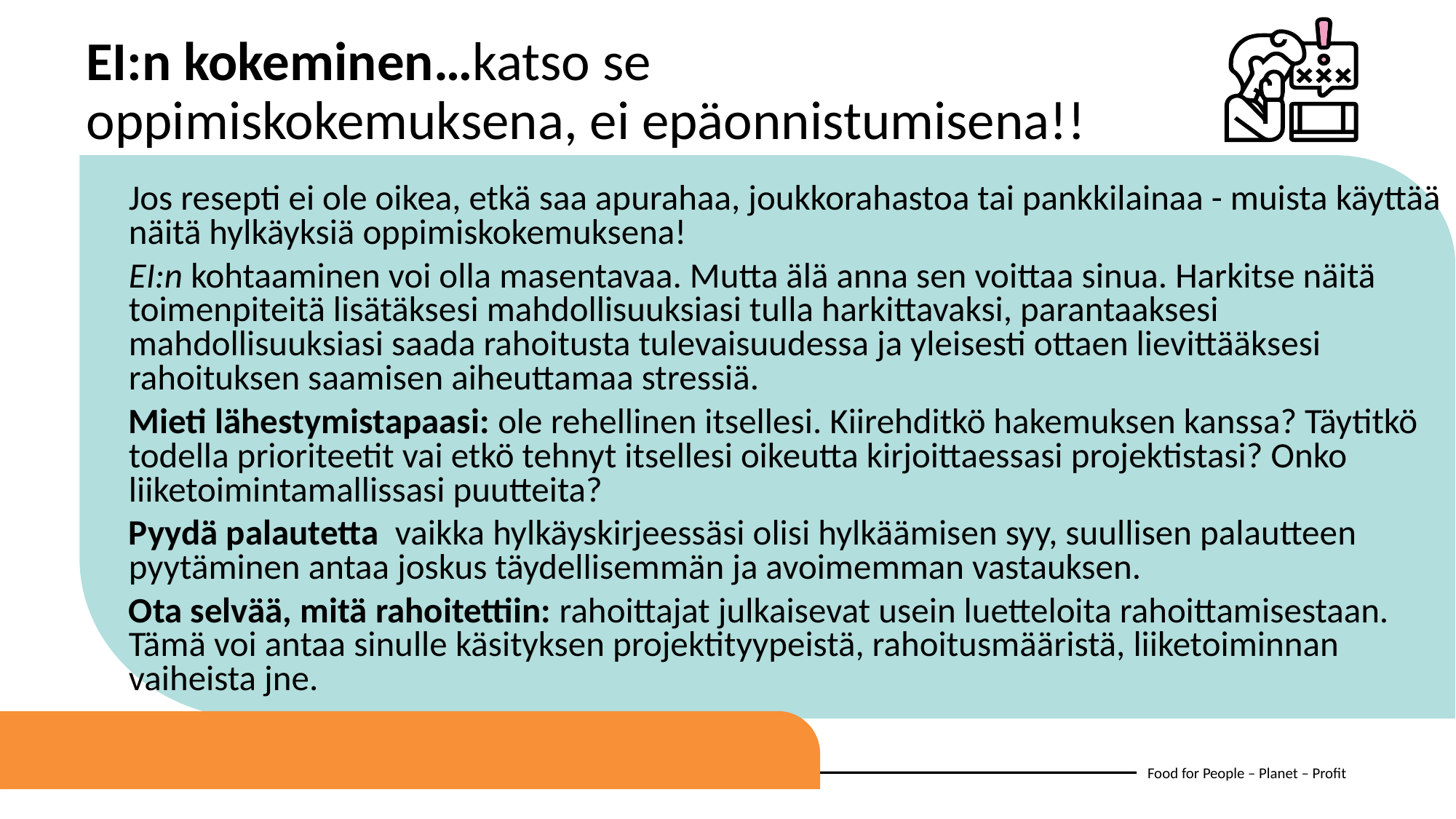

EI:n kokeminen…katso se oppimiskokemuksena, ei epäonnistumisena!!
Jos resepti ei ole oikea, etkä saa apurahaa, joukkorahastoa tai pankkilainaa - muista käyttää näitä hylkäyksiä oppimiskokemuksena!
EI:n kohtaaminen voi olla masentavaa. Mutta älä anna sen voittaa sinua. Harkitse näitä toimenpiteitä lisätäksesi mahdollisuuksiasi tulla harkittavaksi, parantaaksesi mahdollisuuksiasi saada rahoitusta tulevaisuudessa ja yleisesti ottaen lievittääksesi rahoituksen saamisen aiheuttamaa stressiä.
Mieti lähestymistapaasi: ole rehellinen itsellesi. Kiirehditkö hakemuksen kanssa? Täytitkö todella prioriteetit vai etkö tehnyt itsellesi oikeutta kirjoittaessasi projektistasi? Onko liiketoimintamallissasi puutteita?
Pyydä palautetta  vaikka hylkäyskirjeessäsi olisi hylkäämisen syy, suullisen palautteen pyytäminen antaa joskus täydellisemmän ja avoimemman vastauksen.
Ota selvää, mitä rahoitettiin: rahoittajat julkaisevat usein luetteloita rahoittamisestaan. Tämä voi antaa sinulle käsityksen projektityypeistä, rahoitusmääristä, liiketoiminnan 	vaiheista jne.